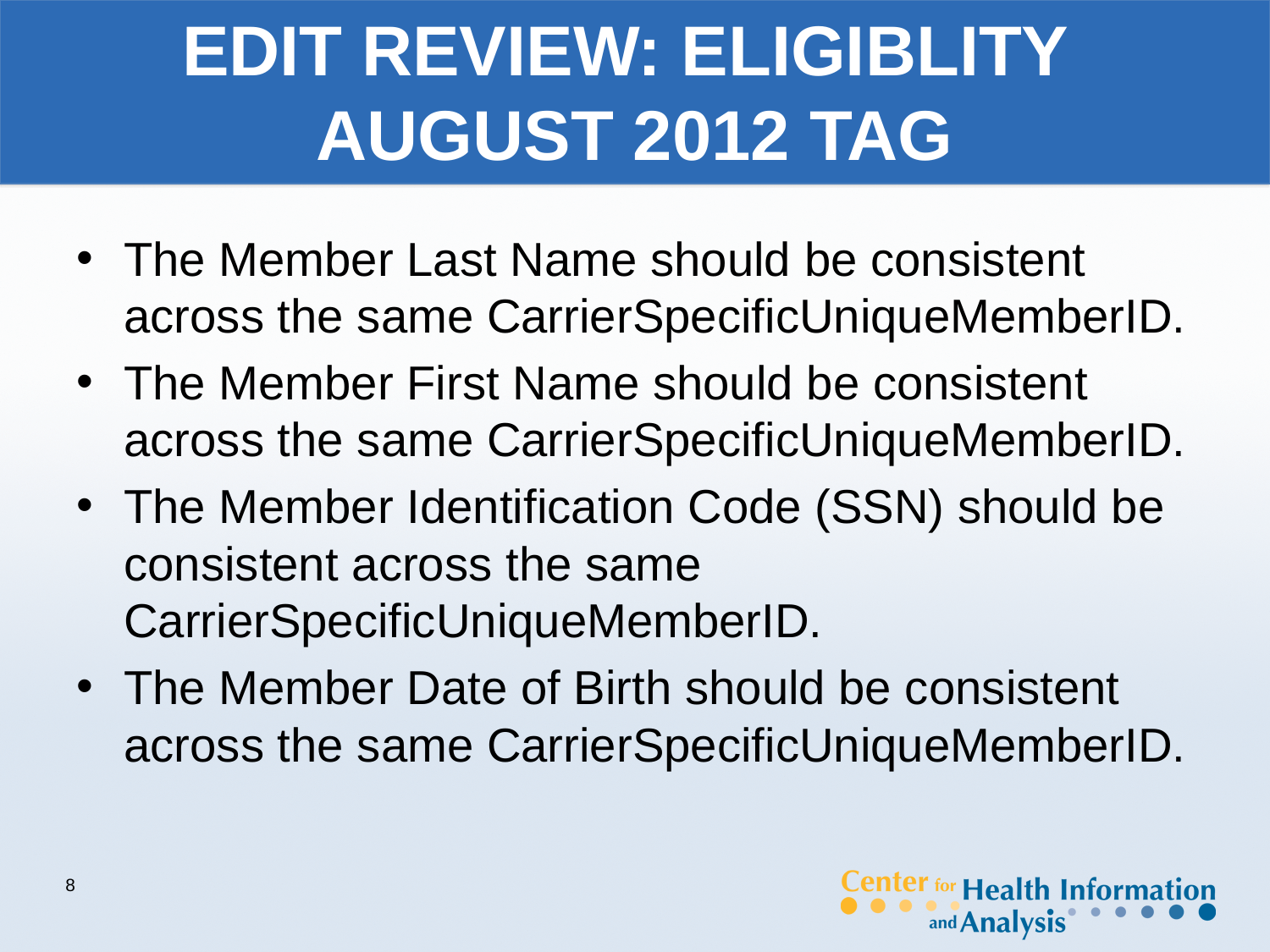

# EDIT REVIEW: ELIGIBLITY AUGUST 2012 TAG
The Member Last Name should be consistent across the same CarrierSpecificUniqueMemberID.
The Member First Name should be consistent across the same CarrierSpecificUniqueMemberID.
The Member Identification Code (SSN) should be consistent across the same CarrierSpecificUniqueMemberID.
The Member Date of Birth should be consistent across the same CarrierSpecificUniqueMemberID.
8